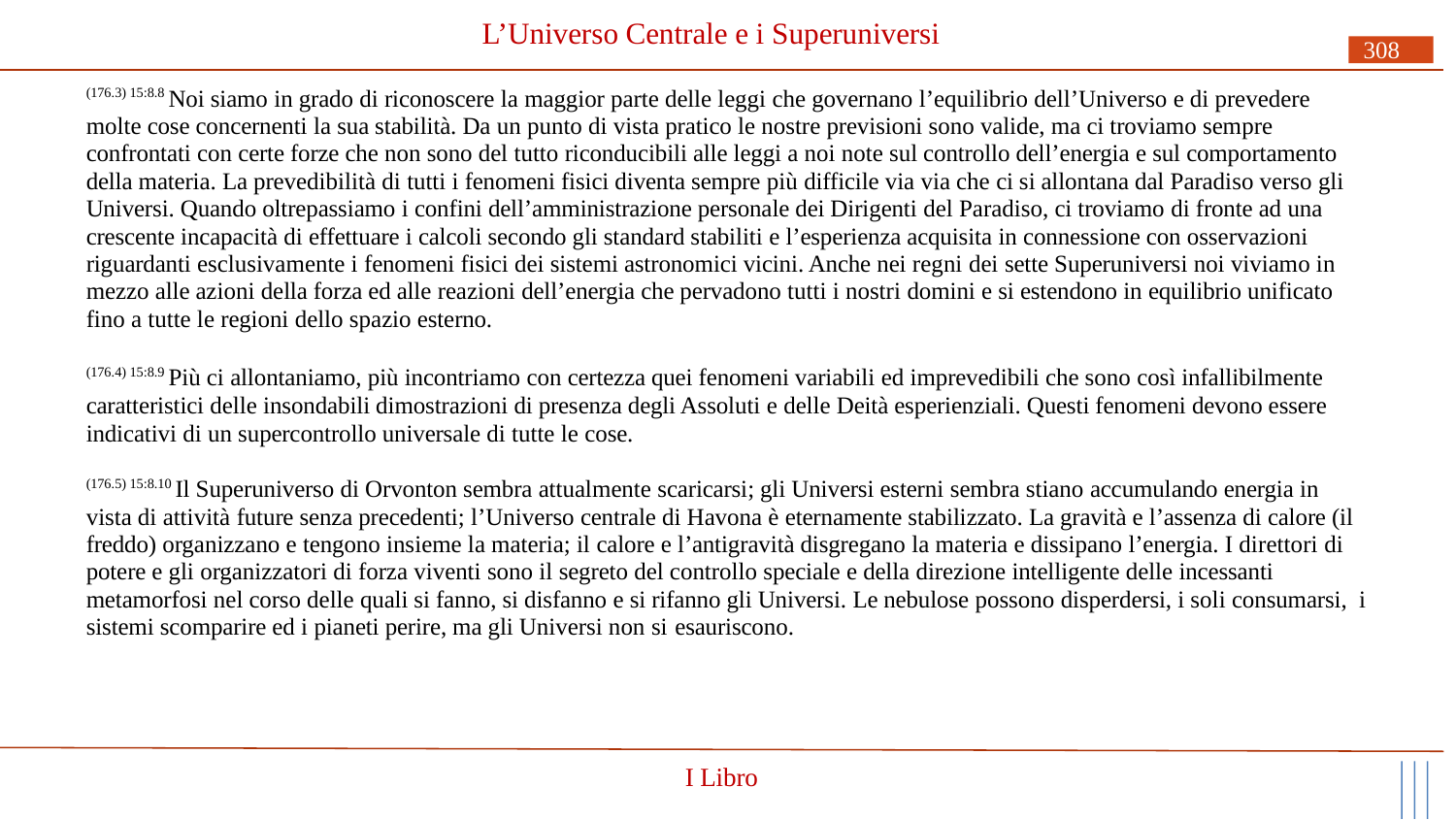

# L’Universo Centrale e i Superuniversi
308

(176.3) 15:8.8 Noi siamo in grado di riconoscere la maggior parte delle leggi che governano l’equilibrio dell’Universo e di prevedere  molte cose concernenti la sua stabilità. Da un punto di vista pratico le nostre previsioni sono valide, ma ci troviamo sempre  confrontati con certe forze che non sono del tutto riconducibili alle leggi a noi note sul controllo dell’energia e sul comportamento  della materia. La prevedibilità di tutti i fenomeni fisici diventa sempre più difficile via via che ci si allontana dal Paradiso verso gli  Universi. Quando oltrepassiamo i confini dell’amministrazione personale dei Dirigenti del Paradiso, ci troviamo di fronte ad una  crescente incapacità di effettuare i calcoli secondo gli standard stabiliti e l’esperienza acquisita in connessione con osservazioni  riguardanti esclusivamente i fenomeni fisici dei sistemi astronomici vicini. Anche nei regni dei sette Superuniversi noi viviamo in  mezzo alle azioni della forza ed alle reazioni dell’energia che pervadono tutti i nostri domini e si estendono in equilibrio unificato  fino a tutte le regioni dello spazio esterno.

(176.4) 15:8.9 Più ci allontaniamo, più incontriamo con certezza quei fenomeni variabili ed imprevedibili che sono così infallibilmente  caratteristici delle insondabili dimostrazioni di presenza degli Assoluti e delle Deità esperienziali. Questi fenomeni devono essere  indicativi di un supercontrollo universale di tutte le cose.

(176.5) 15:8.10 Il Superuniverso di Orvonton sembra attualmente scaricarsi; gli Universi esterni sembra stiano accumulando energia in  vista di attività future senza precedenti; l’Universo centrale di Havona è eternamente stabilizzato. La gravità e l’assenza di calore (il  freddo) organizzano e tengono insieme la materia; il calore e l’antigravità disgregano la materia e dissipano l’energia. I direttori di  potere e gli organizzatori di forza viventi sono il segreto del controllo speciale e della direzione intelligente delle incessanti  metamorfosi nel corso delle quali si fanno, si disfanno e si rifanno gli Universi. Le nebulose possono disperdersi, i soli consumarsi,  i sistemi scomparire ed i pianeti perire, ma gli Universi non si esauriscono.

I Libro